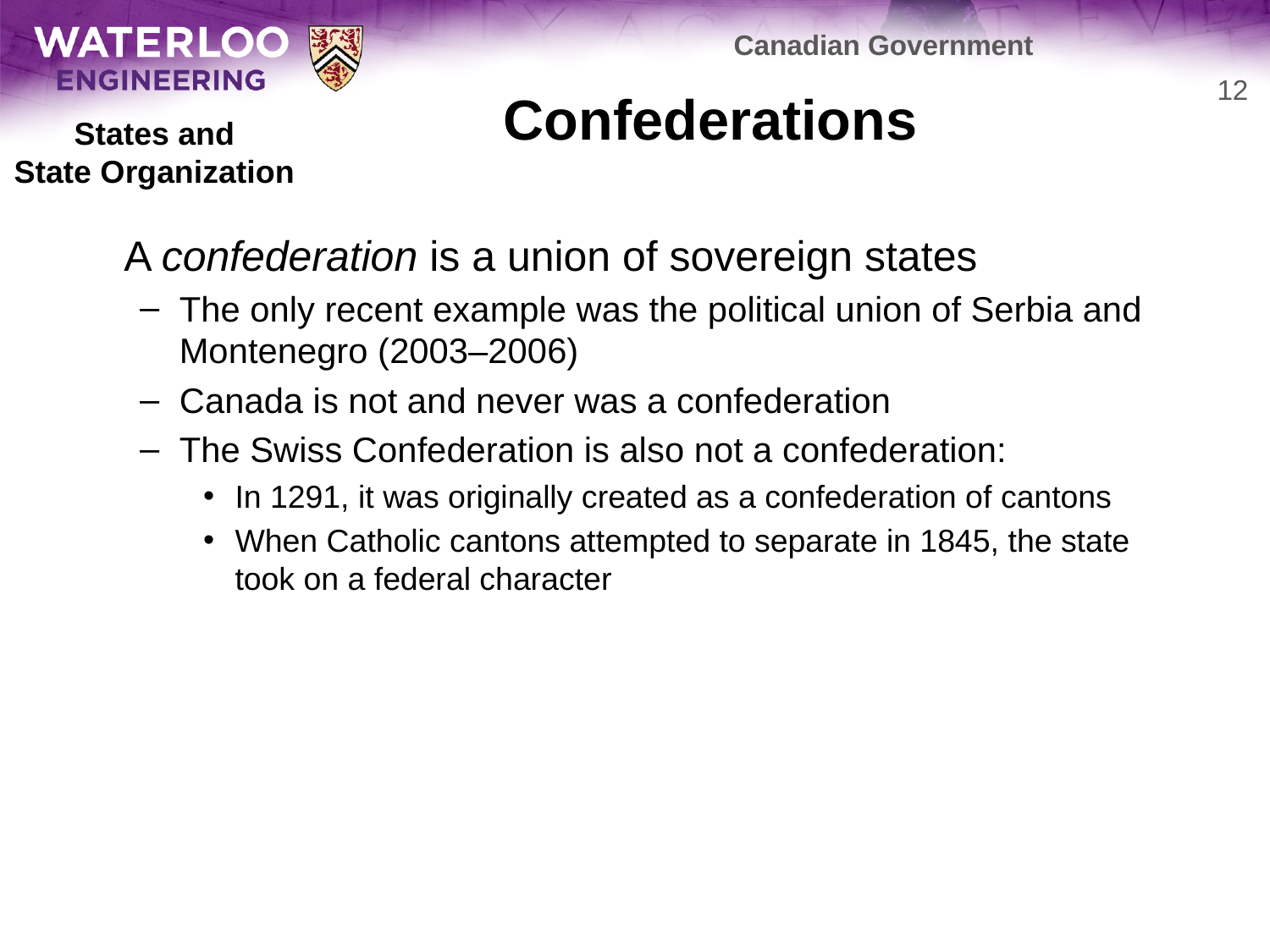

Canadian Government
# Confederations
12
States and
State Organization
	A confederation is a union of sovereign states
The only recent example was the political union of Serbia and Montenegro (2003–2006)
Canada is not and never was a confederation
The Swiss Confederation is also not a confederation:
In 1291, it was originally created as a confederation of cantons
When Catholic cantons attempted to separate in 1845, the state
took on a federal character